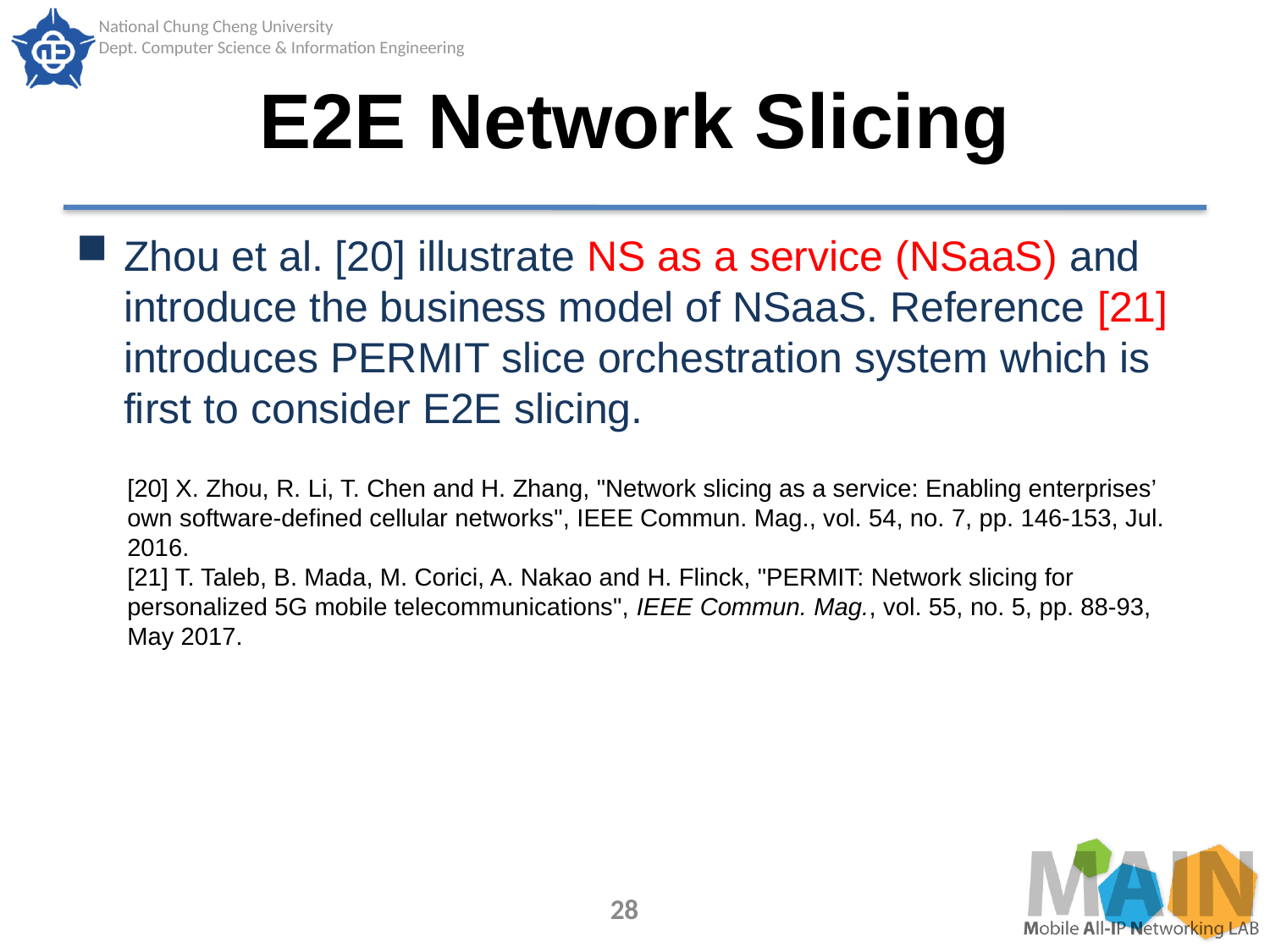

# E2E Network Slicing
Zhou et al. [20] illustrate NS as a service (NSaaS) and introduce the business model of NSaaS. Reference [21] introduces PERMIT slice orchestration system which is first to consider E2E slicing.
[20] X. Zhou, R. Li, T. Chen and H. Zhang, "Network slicing as a service: Enabling enterprises’ own software-defined cellular networks", IEEE Commun. Mag., vol. 54, no. 7, pp. 146-153, Jul. 2016.
[21] T. Taleb, B. Mada, M. Corici, A. Nakao and H. Flinck, "PERMIT: Network slicing for personalized 5G mobile telecommunications", IEEE Commun. Mag., vol. 55, no. 5, pp. 88-93, May 2017.
28